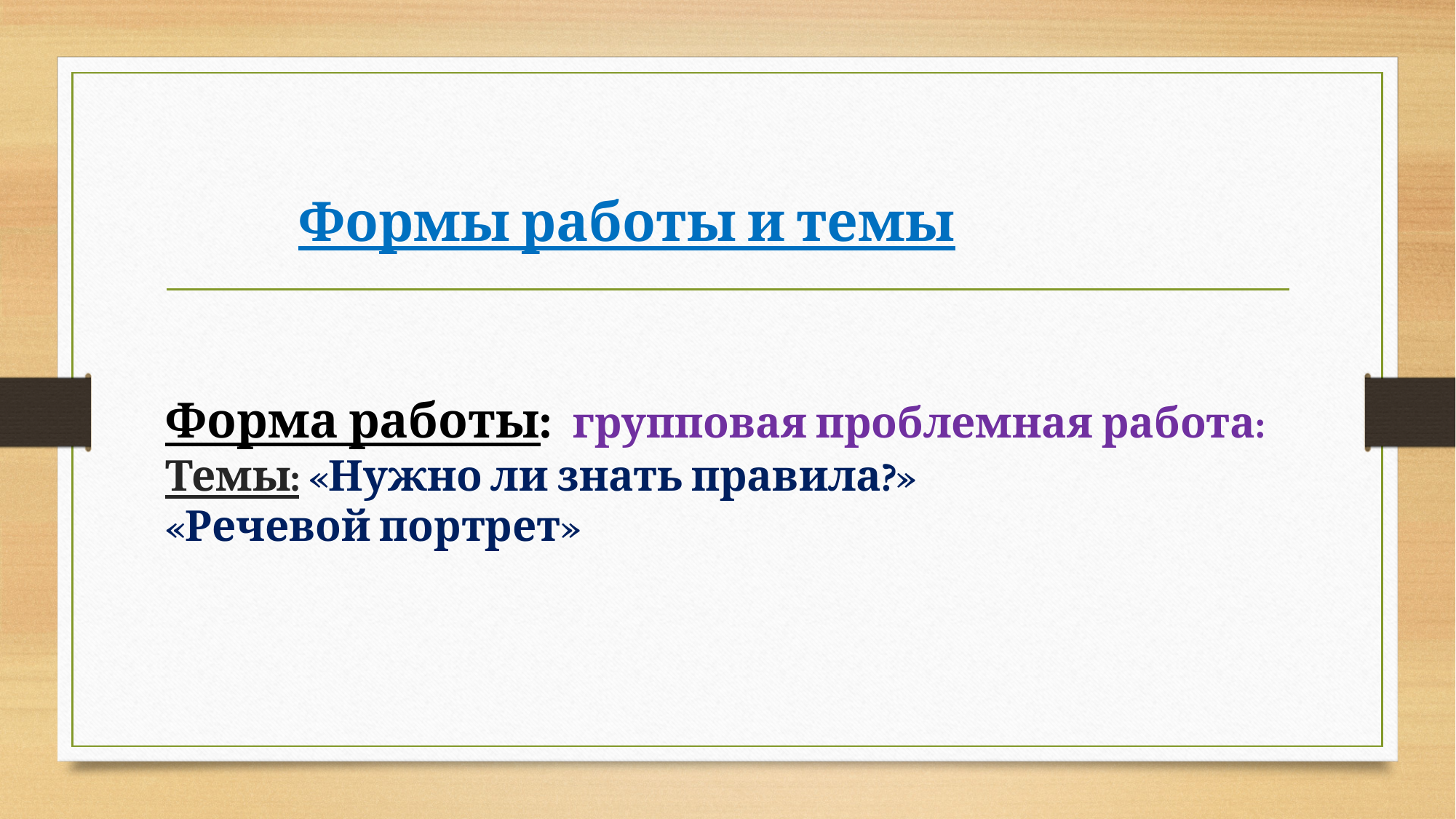

# Формы работы и темы Форма работы:  групповая проблемная работа: Темы: «Нужно ли знать правила?» «Речевой портрет»